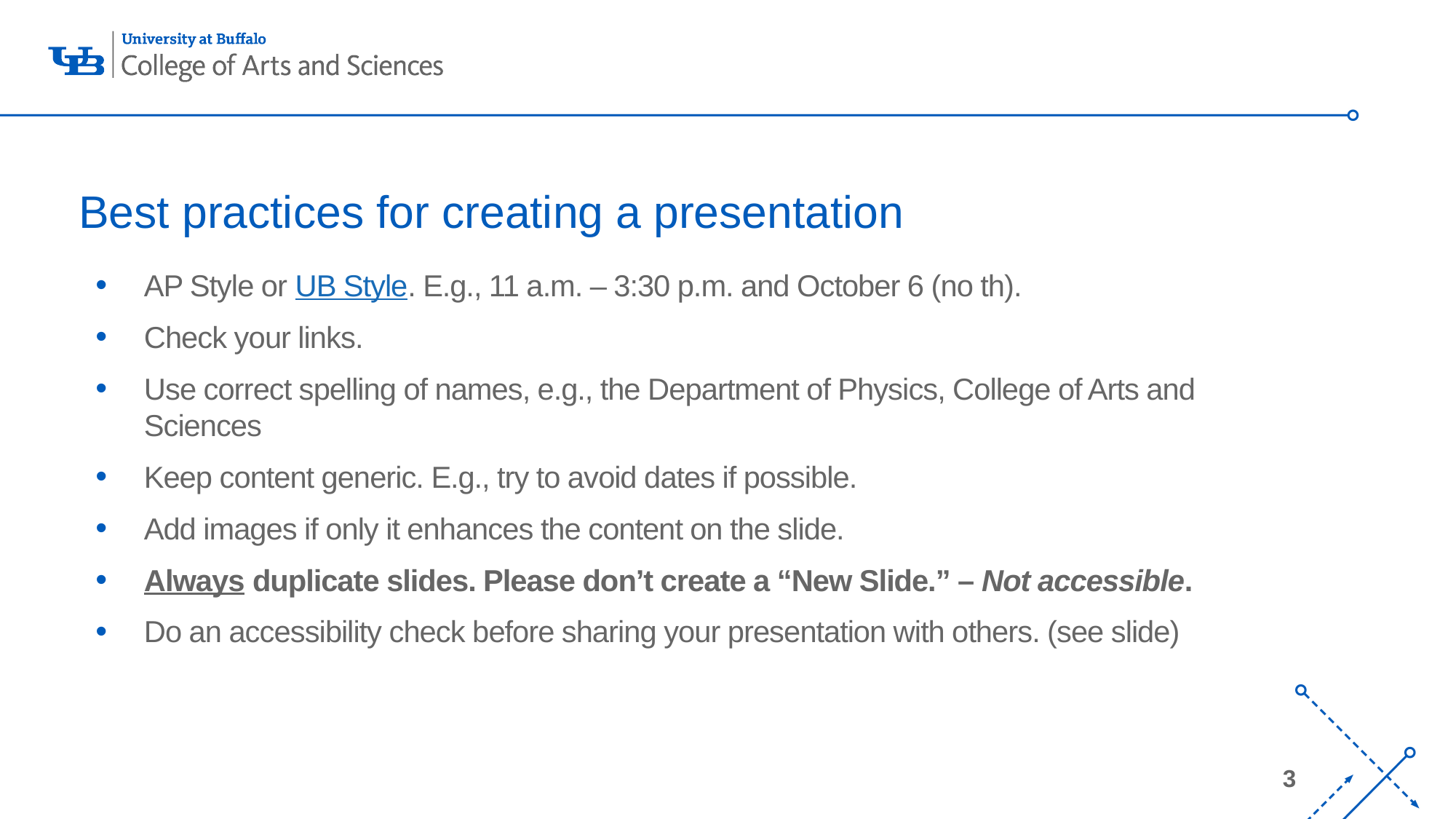

# Best practices for creating a presentation
AP Style or UB Style. E.g., 11 a.m. – 3:30 p.m. and October 6 (no th).
Check your links.
Use correct spelling of names, e.g., the Department of Physics, College of Arts and Sciences
Keep content generic. E.g., try to avoid dates if possible.
Add images if only it enhances the content on the slide.
Always duplicate slides. Please don’t create a “New Slide.” – Not accessible.
Do an accessibility check before sharing your presentation with others. (see slide)